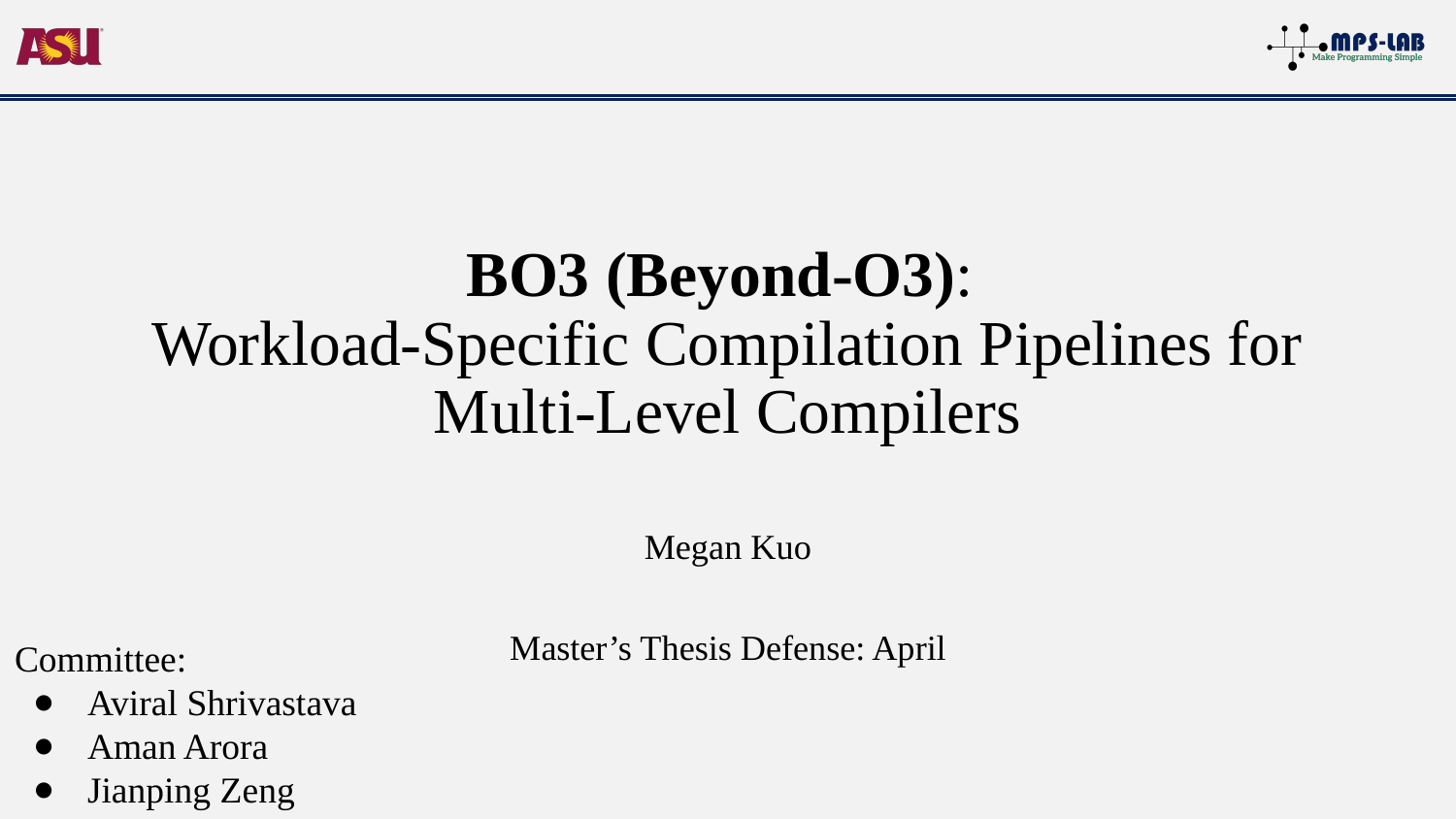

# BO3 (Beyond-O3):
Workload-Specific Compilation Pipelines for Multi-Level Compilers
Megan Kuo
Master’s Thesis Defense: April
Committee:
Aviral Shrivastava
Aman Arora
Jianping Zeng